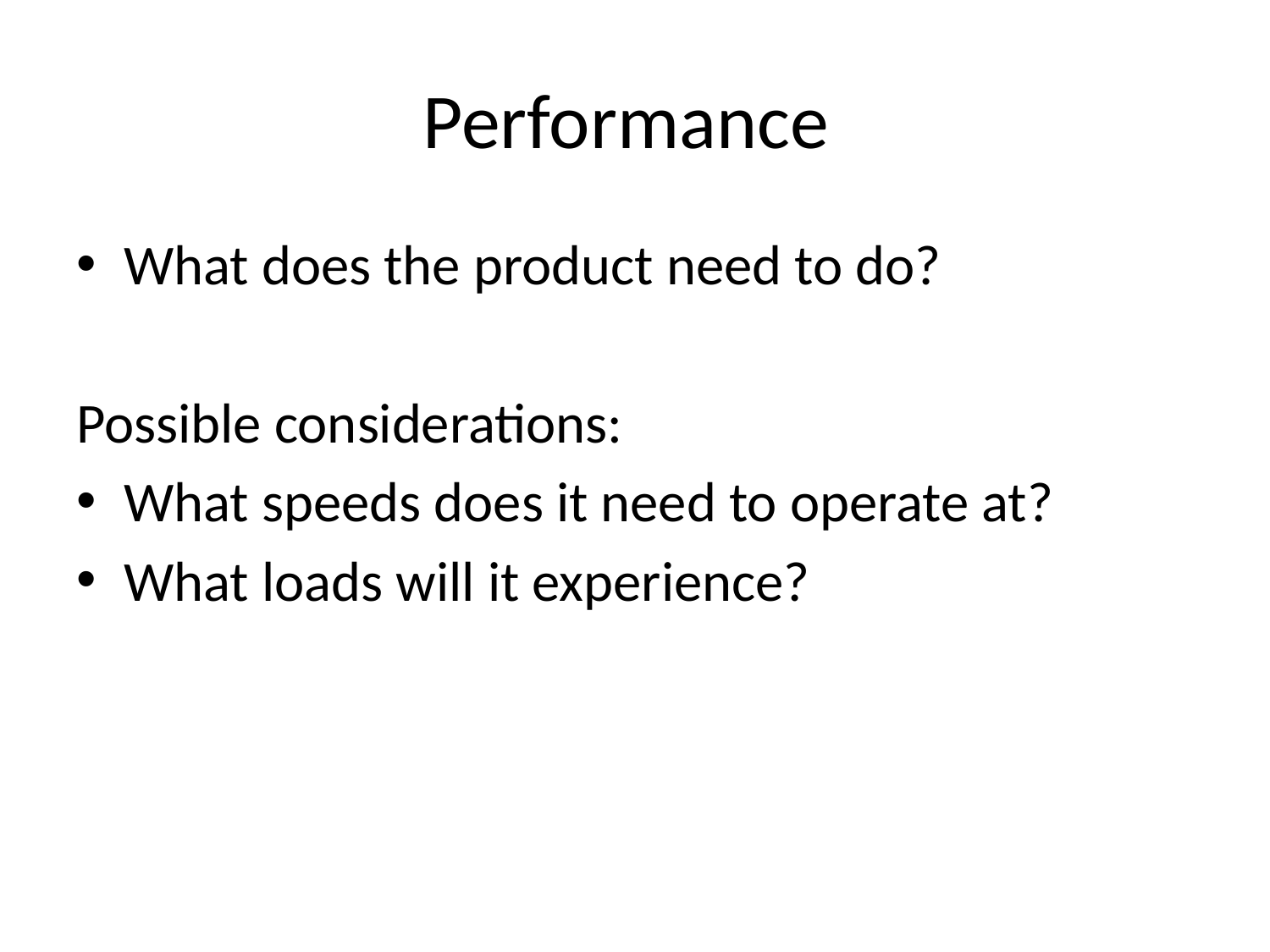

# Performance
What does the product need to do?

Possible considerations:
What speeds does it need to operate at?
What loads will it experience?